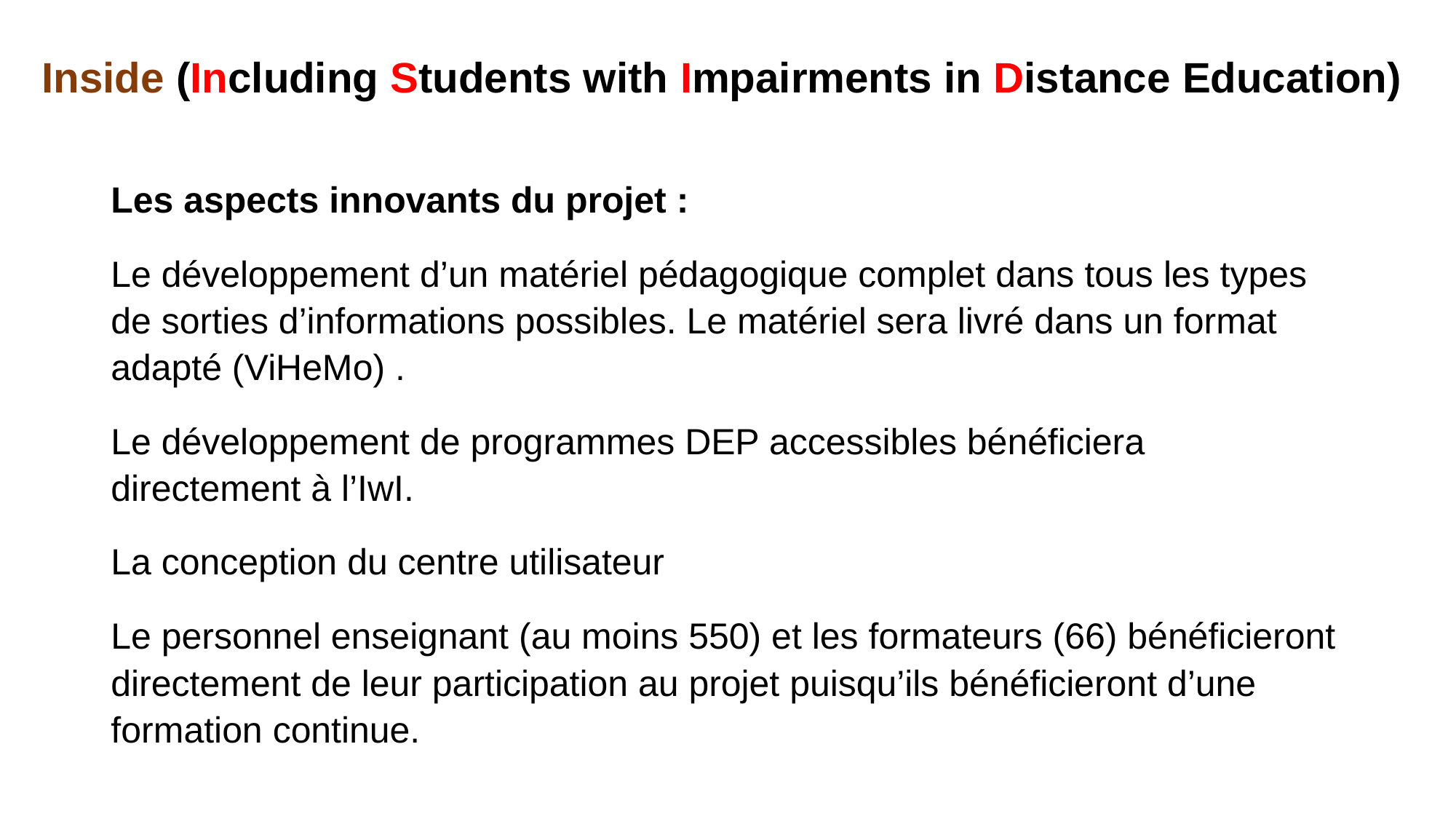

Inside (Including Students with Impairments in Distance Education)
Les aspects innovants du projet :
Le développement d’un matériel pédagogique complet dans tous les types de sorties d’informations possibles. Le matériel sera livré dans un format adapté (ViHeMo) .
Le développement de programmes DEP accessibles bénéficiera directement à l’IwI.
La conception du centre utilisateur
Le personnel enseignant (au moins 550) et les formateurs (66) bénéficieront directement de leur participation au projet puisqu’ils bénéficieront d’une formation continue.